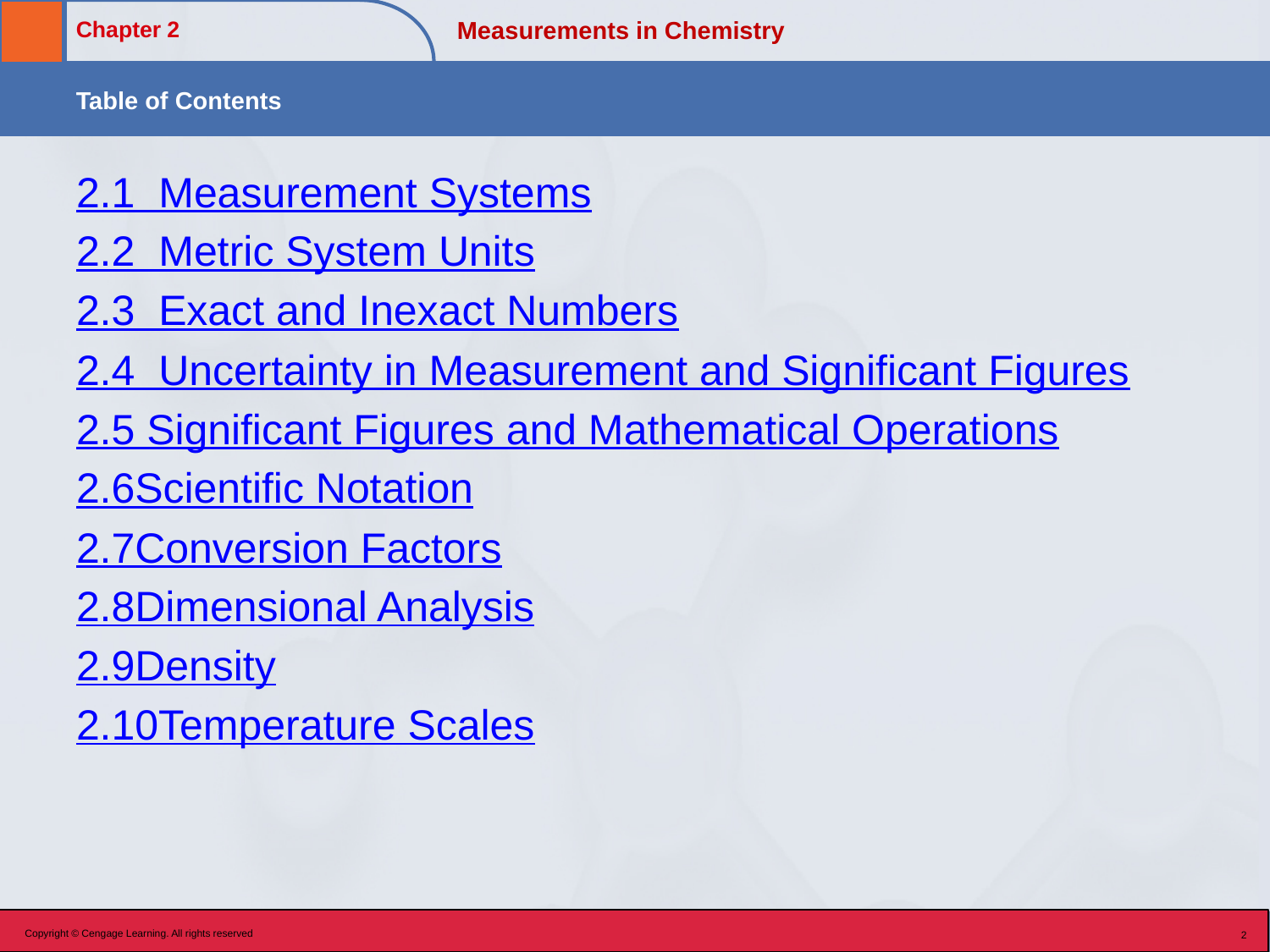

Measurements in Chemistry
2.1  		Measurement Systems
2.2  		Metric System Units
2.3  		Exact and Inexact Numbers
2.4  		Uncertainty in Measurement and Significant Figures
2.5 		Significant Figures and Mathematical Operations
2.6		Scientific Notation
2.7		Conversion Factors
2.8		Dimensional Analysis
2.9		Density
2.10		Temperature Scales
Copyright © Cengage Learning. All rights reserved
2